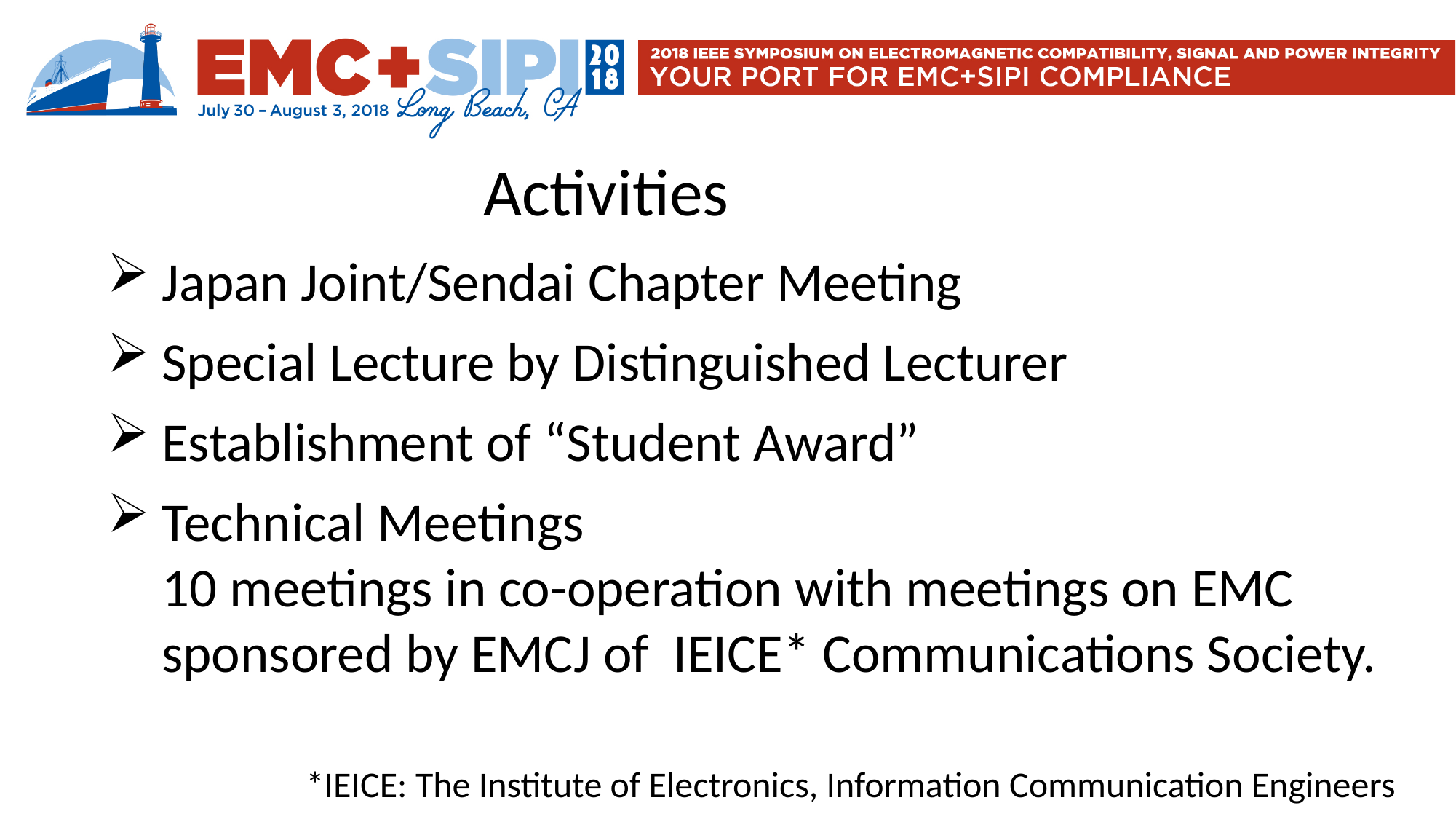

Activities
Japan Joint/Sendai Chapter Meeting

Special Lecture by Distinguished Lecturer

Establishment of “Student Award”

Technical Meetings
10 meetings in co-operation with meetings on EMC sponsored by EMCJ of  IEICE* Communications Society.

*IEICE: The Institute of Electronics, Information Communication Engineers